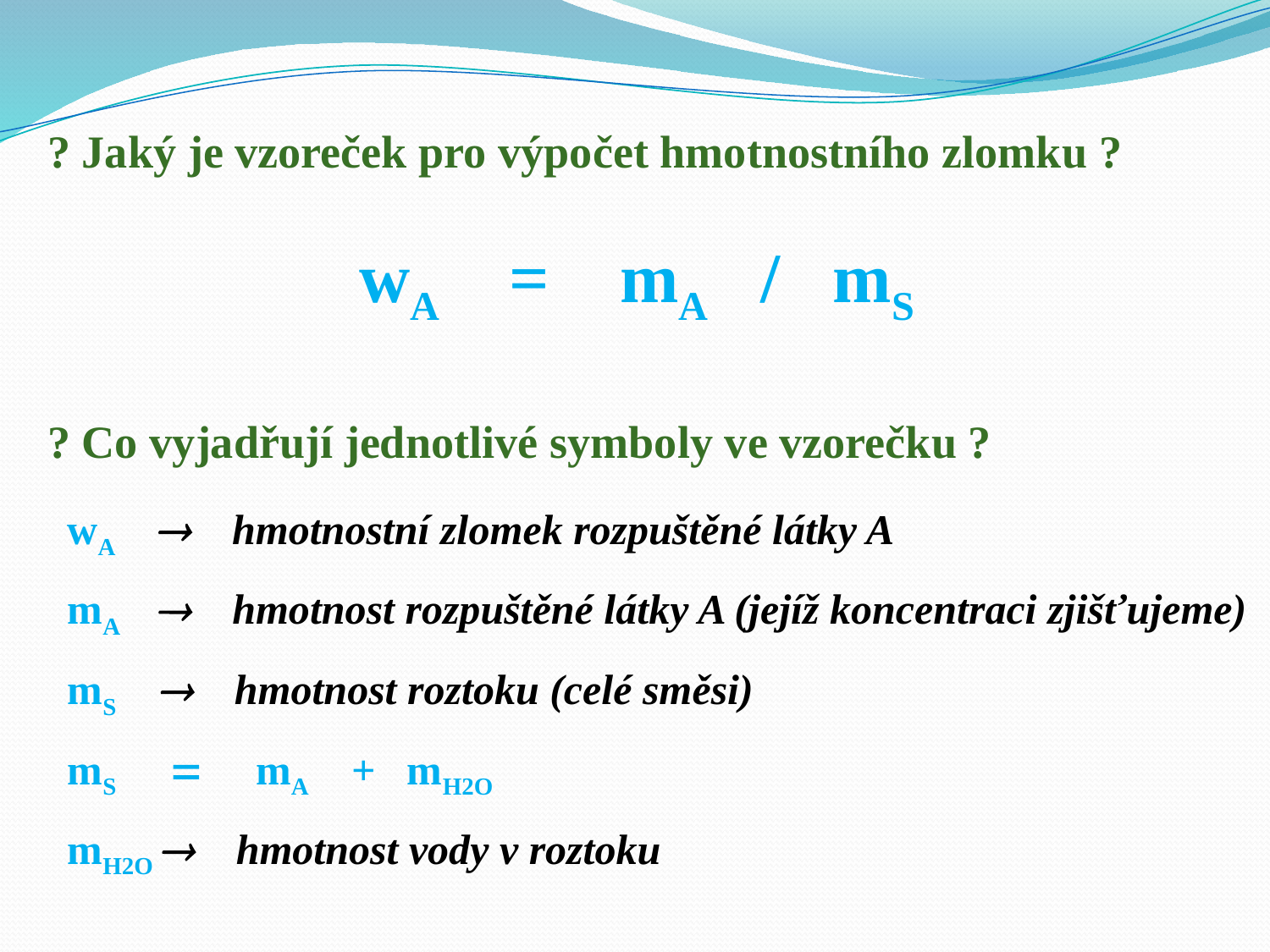

? Jaký je vzoreček pro výpočet hmotnostního zlomku ?
wA    =    mA   /   mS
? Co vyjadřují jednotlivé symboly ve vzorečku ?
wA      →    hmotnostní zlomek rozpuštěné látky A
mA     →    hmotnost rozpuštěné látky A (jejíž koncentraci zjišťujeme)
mS      →    hmotnost roztoku (celé směsi)
mS     =     mA    +   mH2O
mH2O →    hmotnost vody v roztoku